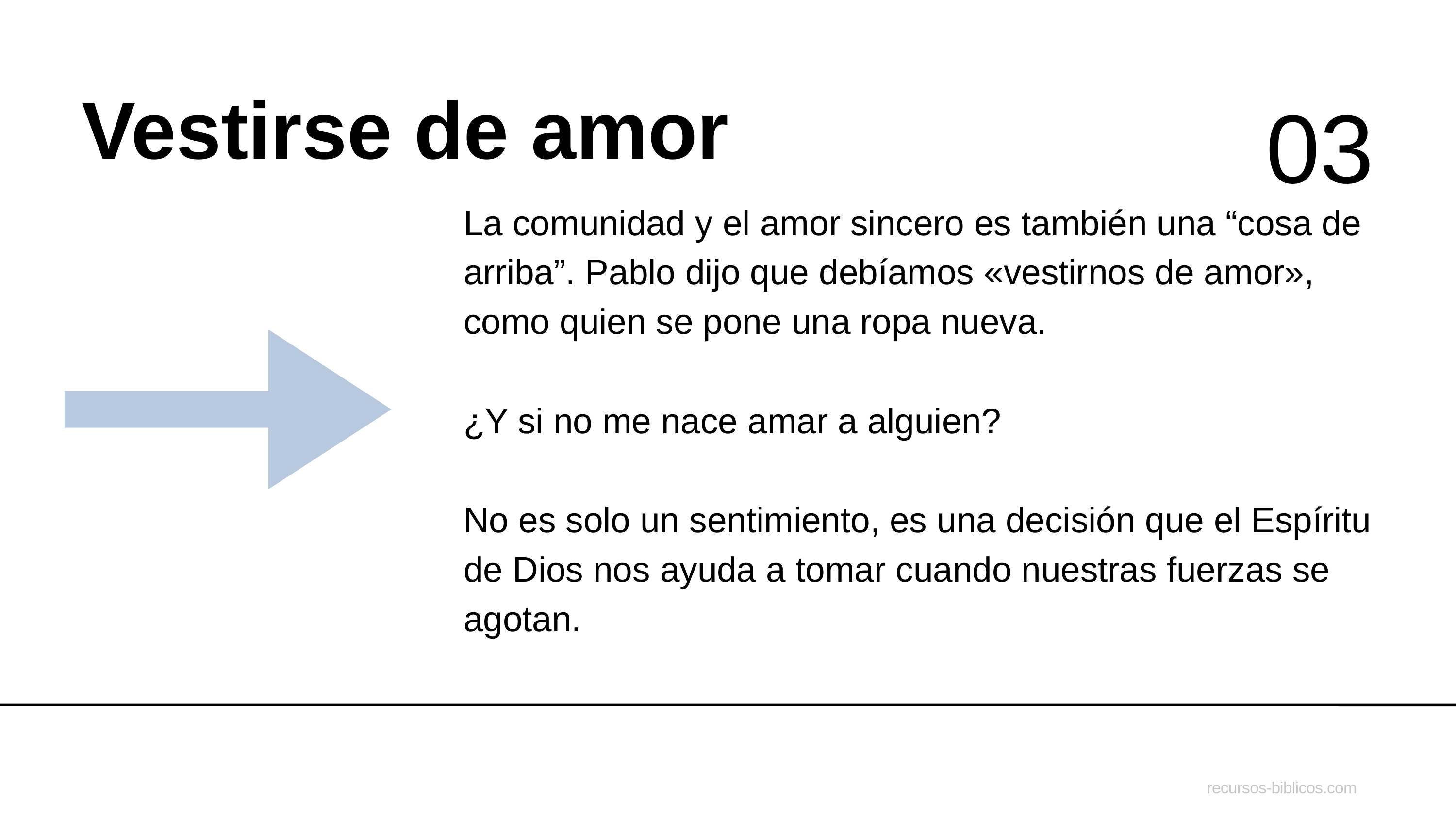

03
Vestirse de amor
La comunidad y el amor sincero es también una “cosa de arriba”. Pablo dijo que debíamos «vestirnos de amor», como quien se pone una ropa nueva.

¿Y si no me nace amar a alguien?

No es solo un sentimiento, es una decisión que el Espíritu de Dios nos ayuda a tomar cuando nuestras fuerzas se agotan.

recursos-biblicos.com